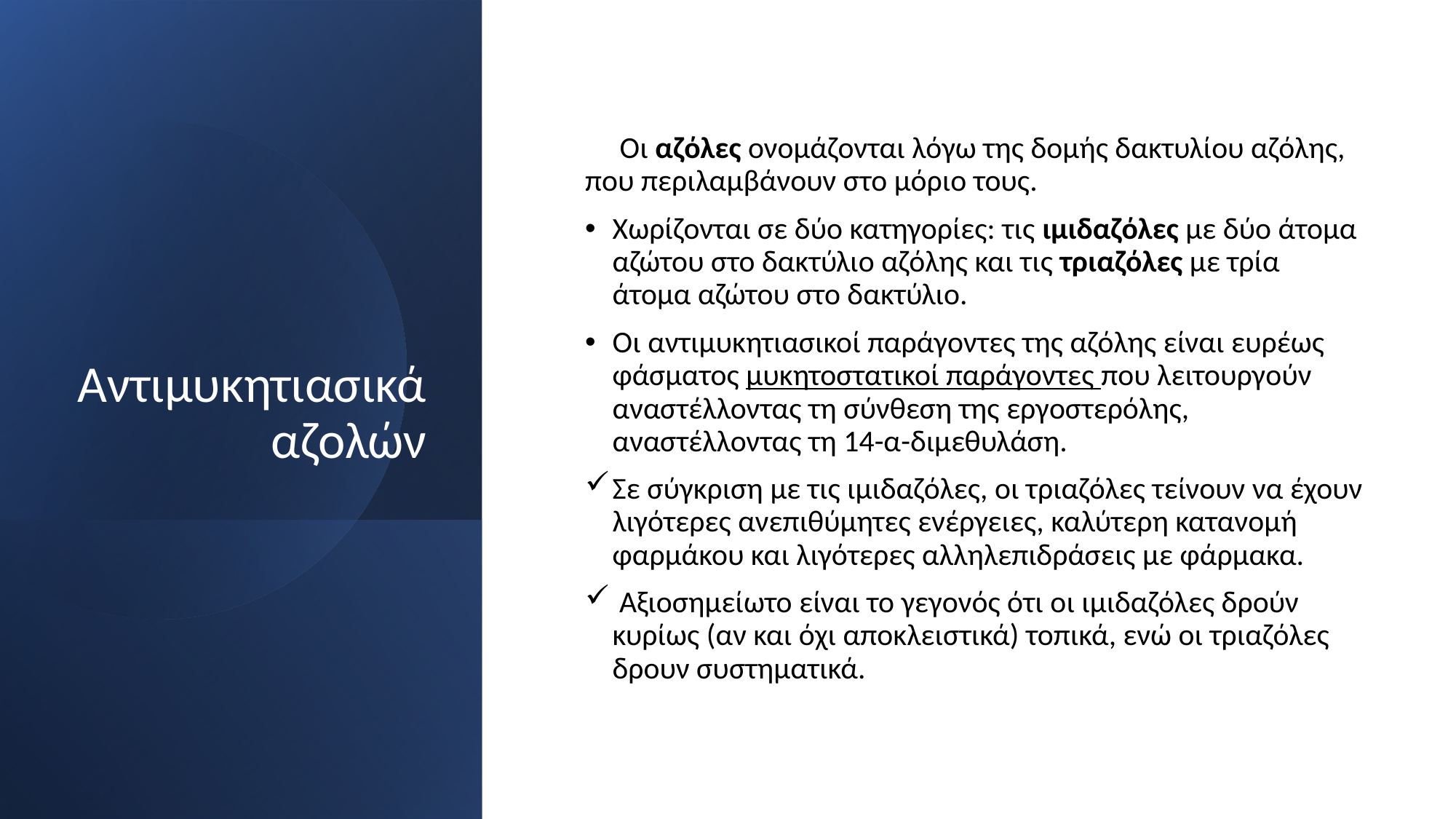

# Αντιμυκητιασικά αζολών
     Οι αζόλες ονομάζονται λόγω της δομής δακτυλίου αζόλης, που περιλαμβάνουν στο μόριο τους.
Χωρίζονται σε δύο κατηγορίες: τις ιμιδαζόλες με δύο άτομα αζώτου στο δακτύλιο αζόλης και τις τριαζόλες με τρία άτομα αζώτου στο δακτύλιο.
Οι αντιμυκητιασικοί παράγοντες της αζόλης είναι ευρέως φάσματος μυκητοστατικοί παράγοντες που λειτουργούν αναστέλλοντας τη σύνθεση της εργοστερόλης, αναστέλλοντας τη 14-α-διμεθυλάση.
Σε σύγκριση με τις ιμιδαζόλες, οι τριαζόλες τείνουν να έχουν λιγότερες ανεπιθύμητες ενέργειες, καλύτερη κατανομή φαρμάκου και λιγότερες αλληλεπιδράσεις με φάρμακα.
 Αξιοσημείωτο είναι το γεγονός ότι οι ιμιδαζόλες δρούν κυρίως (αν και όχι αποκλειστικά) τοπικά, ενώ οι τριαζόλες δρουν συστηματικά.